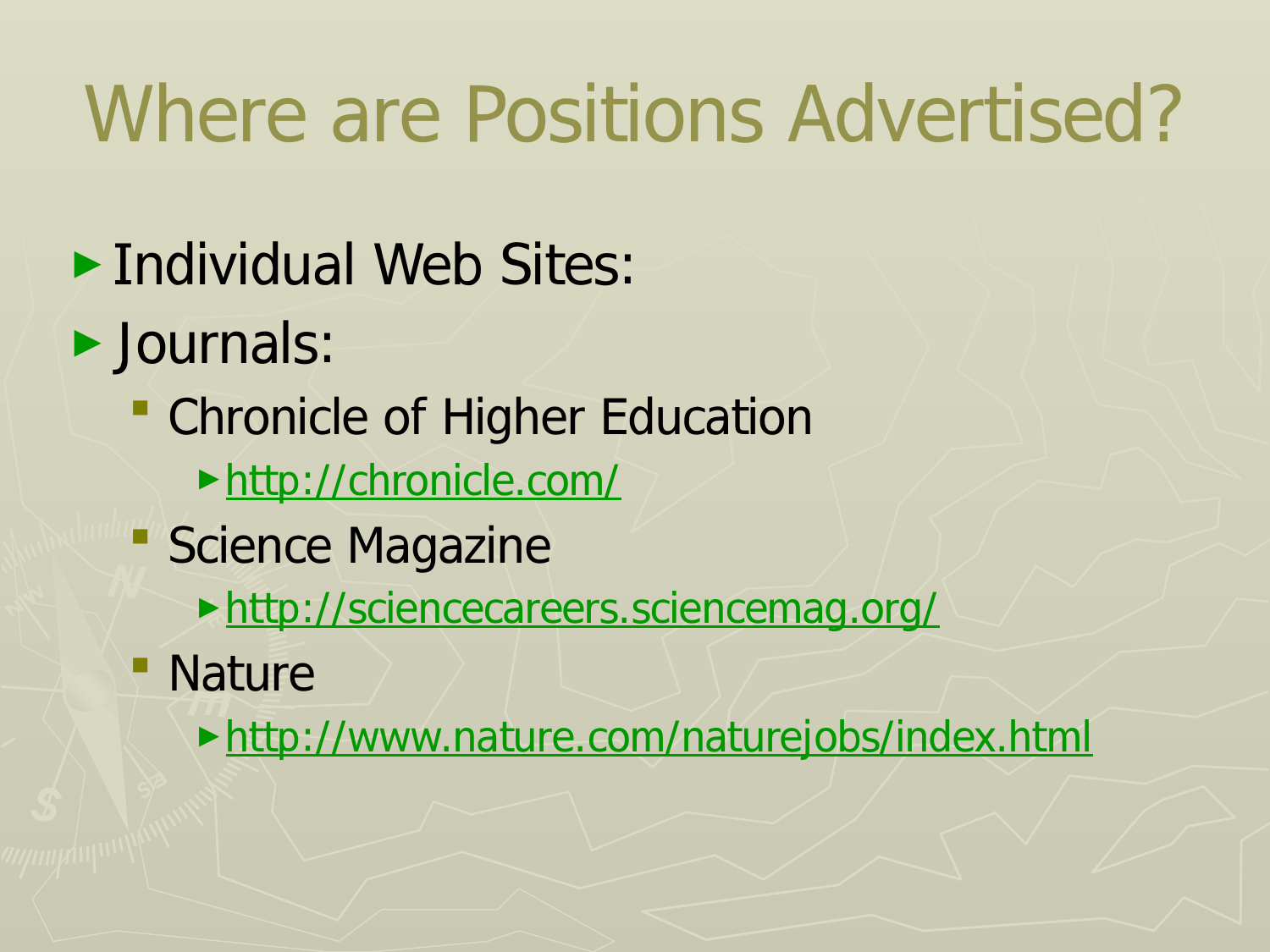

# Where are Positions Advertised?
Individual Web Sites:
Journals:
Chronicle of Higher Education
http://chronicle.com/
Science Magazine
http://sciencecareers.sciencemag.org/
Nature
http://www.nature.com/naturejobs/index.html